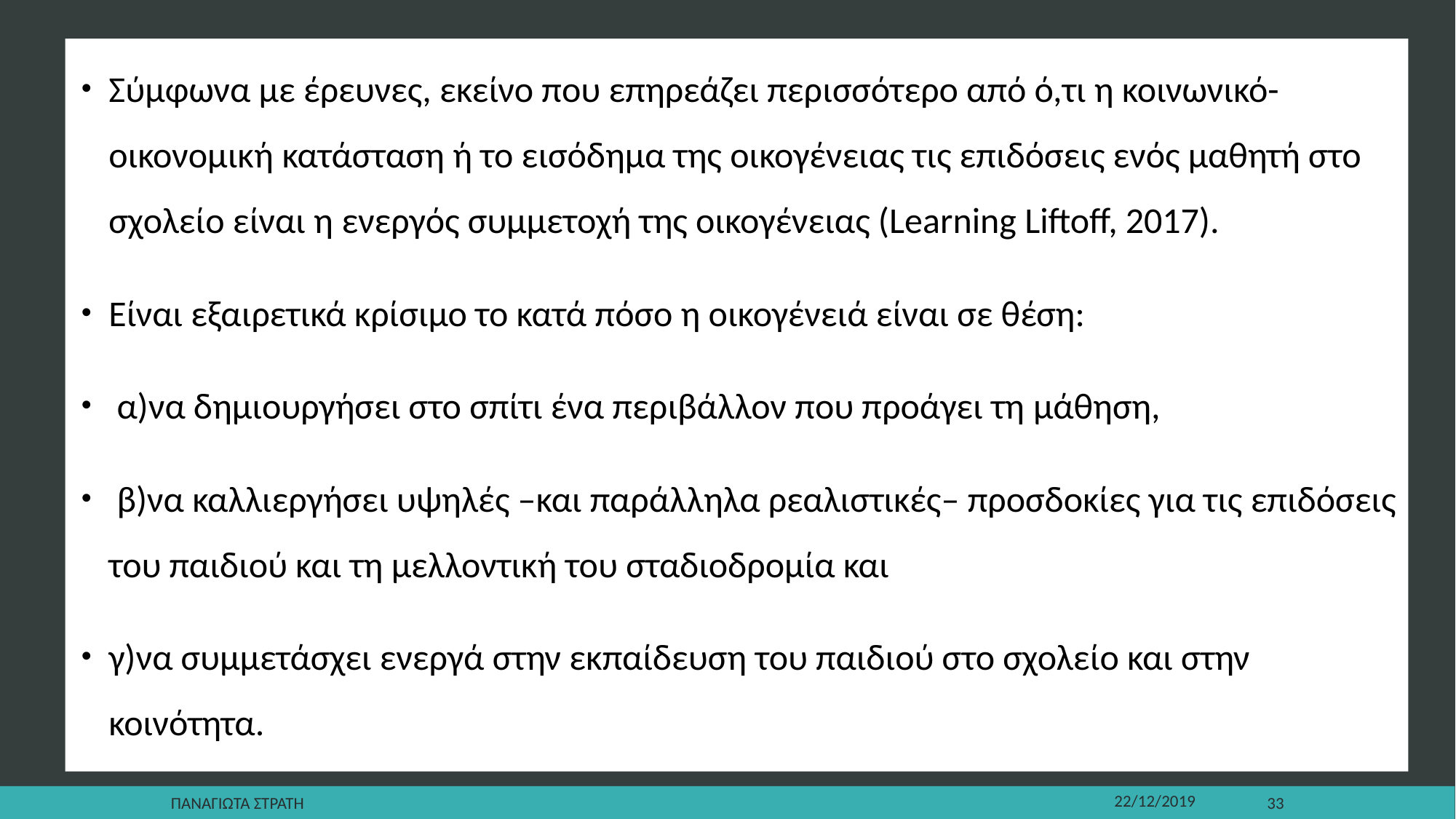

Σύμφωνα με έρευνες, εκείνο που επηρεάζει περισσότερο από ό,τι η κοινωνικό-οικονομική κατάσταση ή το εισόδημα της οικογένειας τις επιδόσεις ενός μαθητή στο σχολείο είναι η ενεργός συμμετοχή της οικογένειας (Learning Liftoff, 2017).
Είναι εξαιρετικά κρίσιμο το κατά πόσο η οικογένειά είναι σε θέση:
 α)να δημιουργήσει στο σπίτι ένα περιβάλλον που προάγει τη μάθηση,
 β)να καλλιεργήσει υψηλές –και παράλληλα ρεαλιστικές– προσδοκίες για τις επιδόσεις του παιδιού και τη μελλοντική του σταδιοδρομία και
γ)να συμμετάσχει ενεργά στην εκπαίδευση του παιδιού στο σχολείο και στην κοινότητα.

Παναγιωτα Στρατη
22/12/2019
33